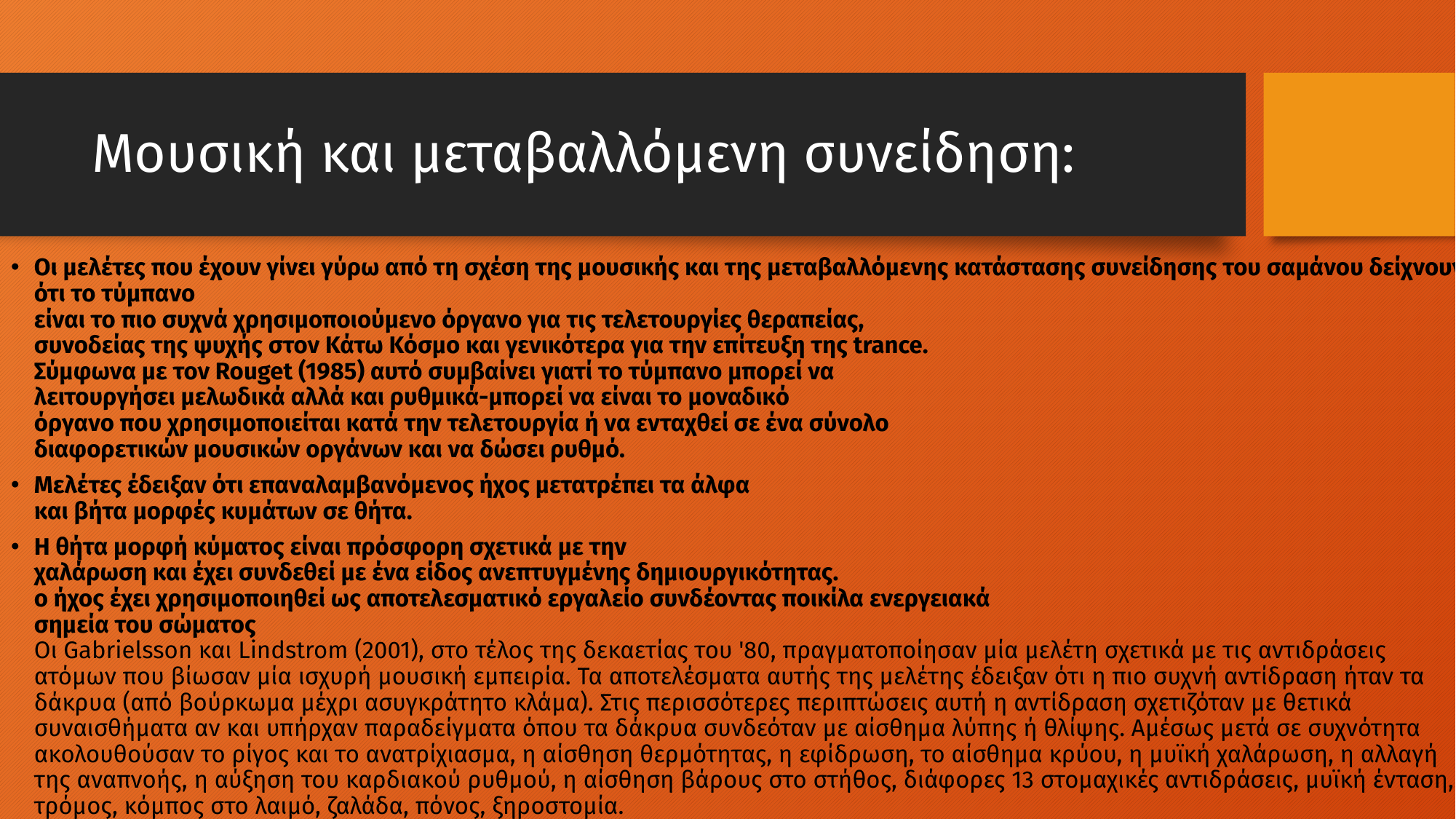

# Μουσική και μεταβαλλόμενη συνείδηση:
Οι μελέτες που έχουν γίνει γύρω από τη σχέση της μουσικής και της μεταβαλλόμενης κατάστασης συνείδησης του σαμάνου δείχνουν ότι το τύμπανο
είναι το πιο συχνά χρησιμοποιούμενο όργανο για τις τελετουργίες θεραπείας,
συνοδείας της ψυχής στον Κάτω Κόσμο και γενικότερα για την επίτευξη της trance.
Σύμφωνα με τον Rouget (1985) αυτό συμβαίνει γιατί το τύμπανο μπορεί να
λειτουργήσει μελωδικά αλλά και ρυθμικά-μπορεί να είναι το μοναδικό
όργανο που χρησιμοποιείται κατά την τελετουργία ή να ενταχθεί σε ένα σύνολο
διαφορετικών μουσικών οργάνων και να δώσει ρυθμό.
Μελέτες έδειξαν ότι επαναλαµβανόµενος ήχος µετατρέπει τα άλφα
και βήτα µορφές κυµάτων σε θήτα.
Η θήτα µορφή κύµατος είναι πρόσφορη σχετικά µε την
χαλάρωση και έχει συνδεθεί µε ένα είδος ανεπτυγµένης δηµιουργικότητας.
ο ήχος έχει χρησιµοποιηθεί ως αποτελεσµατικό εργαλείο συνδέοντας ποικίλα ενεργειακά
σηµεία του σώµατος
Οι Gabrielsson και Lindstrom (2001), στο τέλος της δεκαετίας του '80, πραγματοποίησαν μία μελέτη σχετικά με τις αντιδράσεις ατόμων που βίωσαν μία ισχυρή μουσική εμπειρία. Τα αποτελέσματα αυτής της μελέτης έδειξαν ότι η πιο συχνή αντίδραση ήταν τα δάκρυα (από βούρκωμα μέχρι ασυγκράτητο κλάμα). Στις περισσότερες περιπτώσεις αυτή η αντίδραση σχετιζόταν με θετικά συναισθήματα αν και υπήρχαν παραδείγματα όπου τα δάκρυα συνδεόταν με αίσθημα λύπης ή θλίψης. Αμέσως μετά σε συχνότητα ακολουθούσαν το ρίγος και το ανατρίχιασμα, η αίσθηση θερμότητας, η εφίδρωση, το αίσθημα κρύου, η μυϊκή χαλάρωση, η αλλαγή της αναπνοής, η αύξηση του καρδιακού ρυθμού, η αίσθηση βάρους στο στήθος, διάφορες 13 στομαχικές αντιδράσεις, μυϊκή ένταση, τρόμος, κόμπος στο λαιμό, ζαλάδα, πόνος, ξηροστομία.